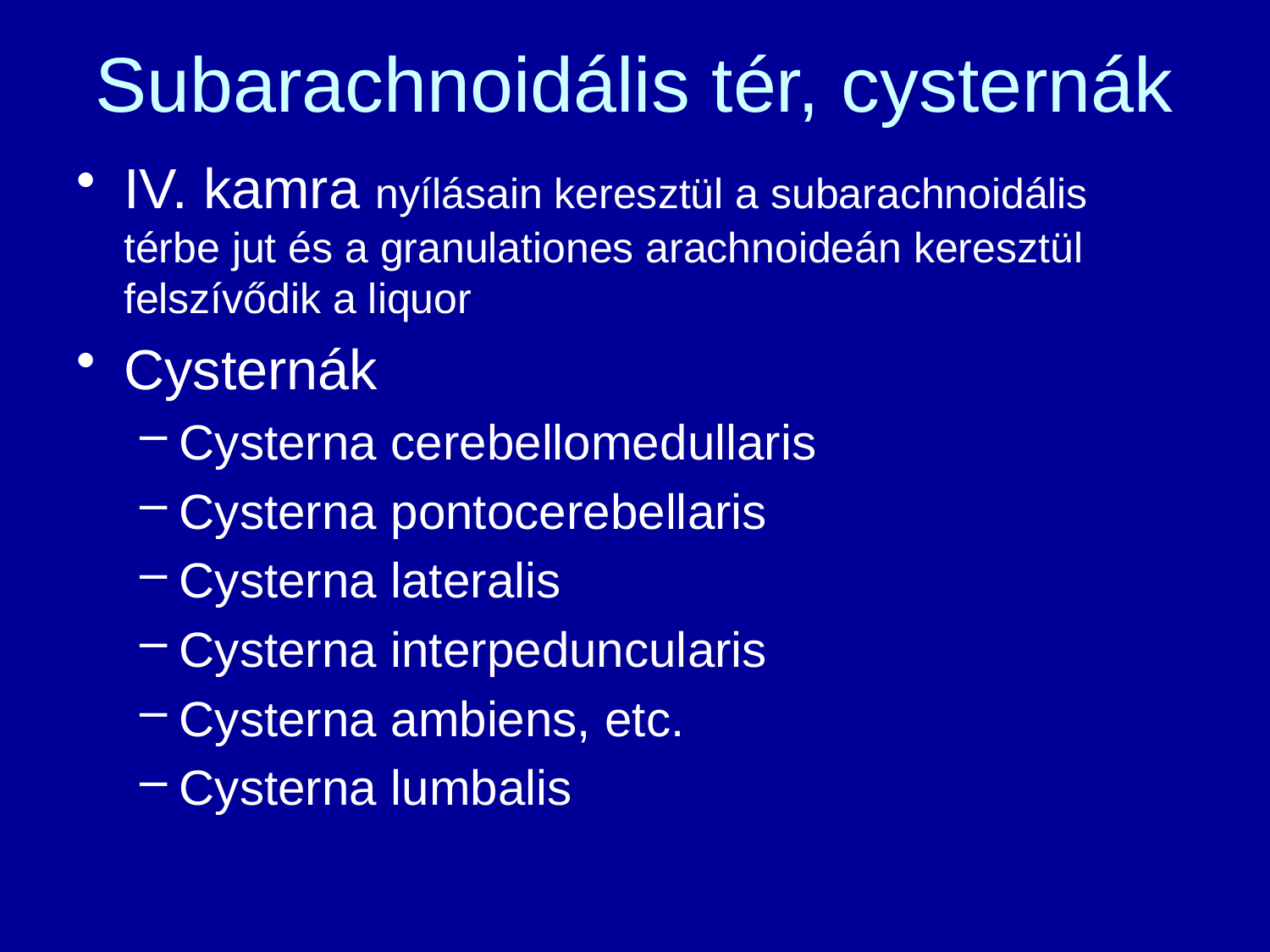

# Subarachnoidális tér, cysternák
IV. kamra nyílásain keresztül a subarachnoidális térbe jut és a granulationes arachnoideán keresztül felszívődik a liquor
Cysternák
Cysterna cerebellomedullaris
Cysterna pontocerebellaris
Cysterna lateralis
Cysterna interpeduncularis
Cysterna ambiens, etc.
Cysterna lumbalis